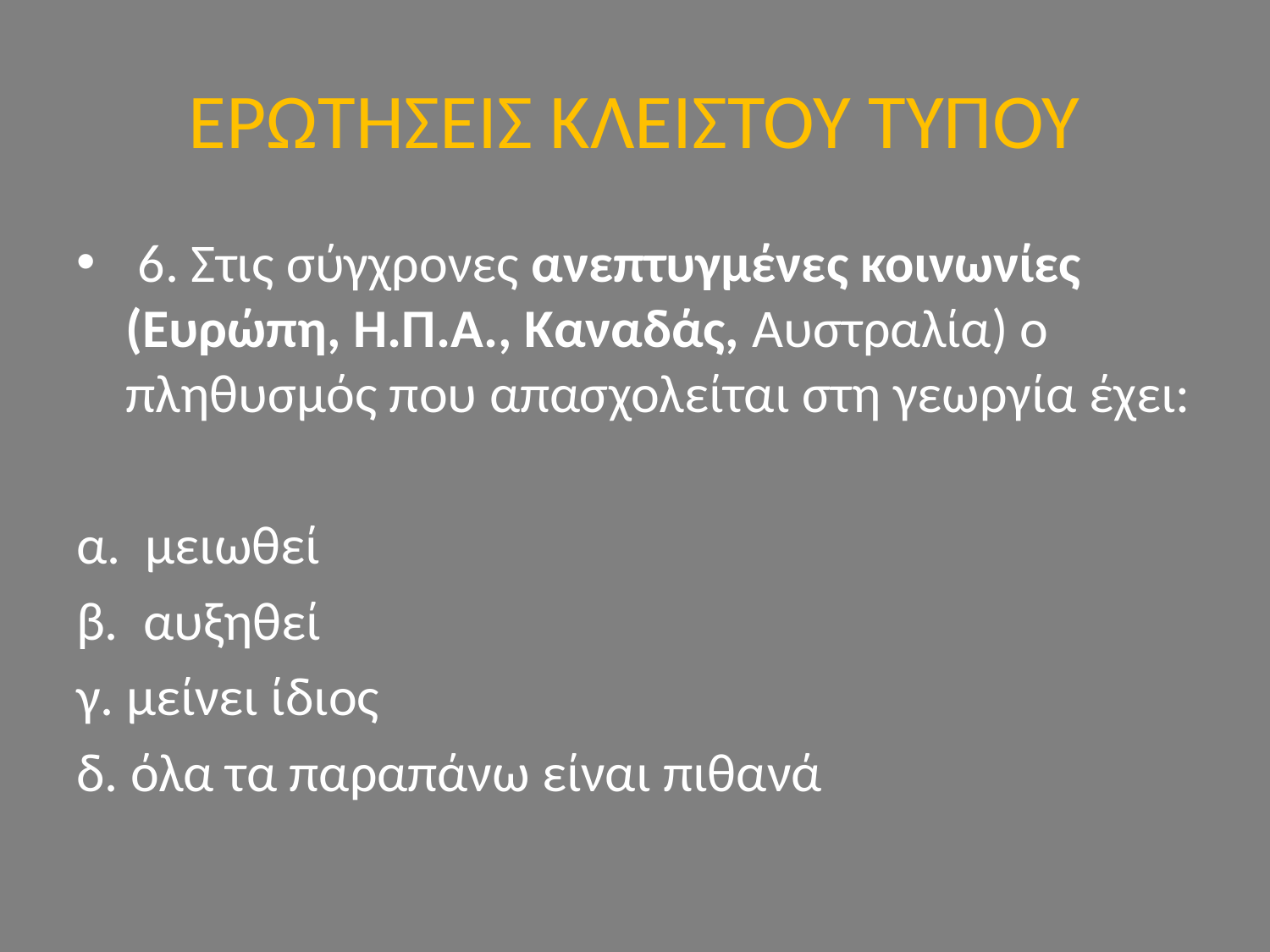

# ΕΡΩΤΗΣΕΙΣ ΚΛΕΙΣΤΟΥ ΤΥΠΟΥ
 6. Στις σύγχρονες ανεπτυγμένες κοινωνίες (Ευρώπη, Η.Π.Α., Καναδάς, Αυστραλία) ο πληθυσμός που απασχολείται στη γεωργία έχει:

α.  μειωθεί
β.  αυξηθεί
γ. μείνει ίδιος
δ. όλα τα παραπάνω είναι πιθανά